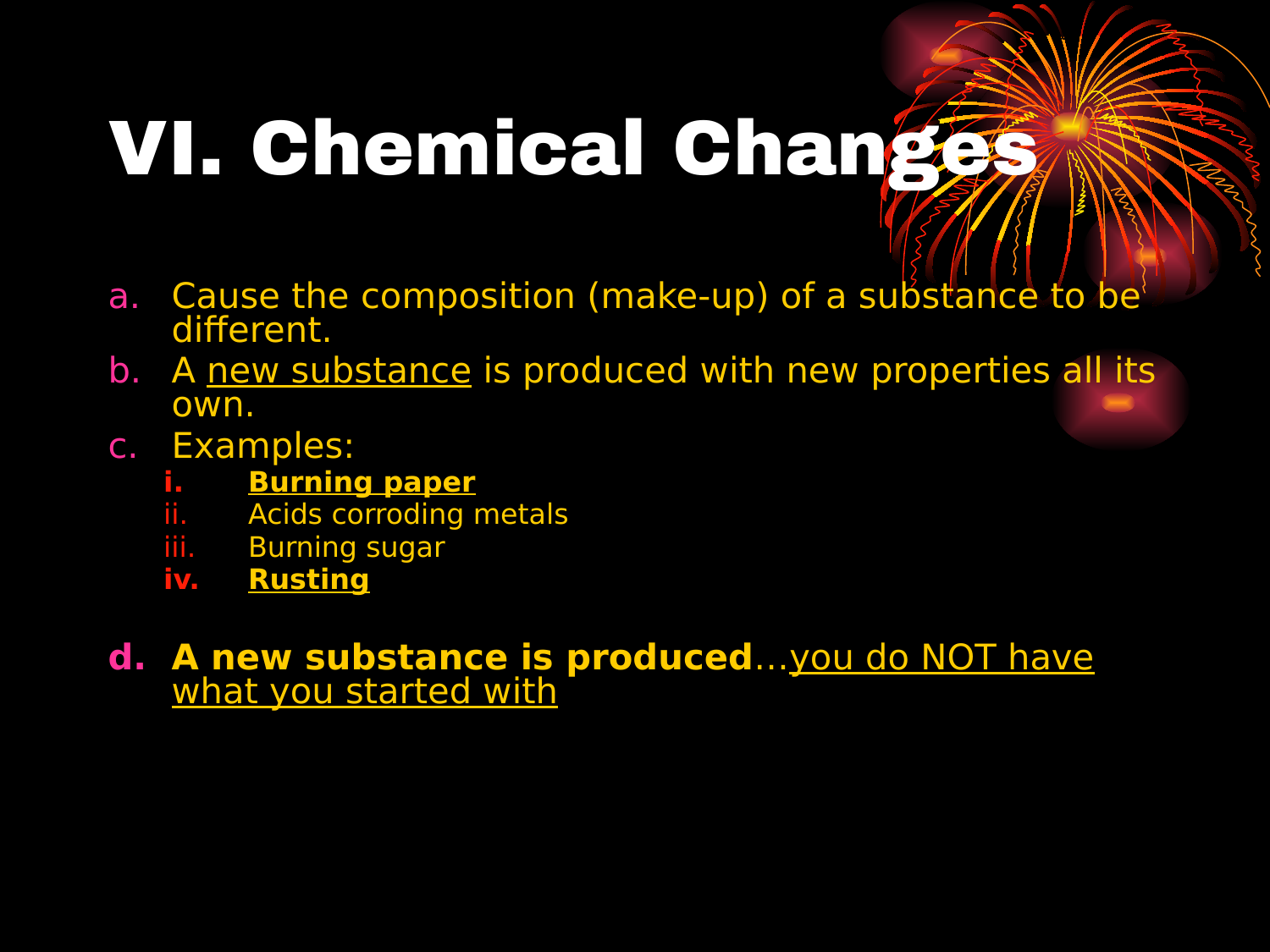

# VI. Chemical Changes
Cause the composition (make-up) of a substance to be different.
A new substance is produced with new properties all its own.
Examples:
Burning paper
Acids corroding metals
Burning sugar
Rusting

A new substance is produced…you do NOT have what you started with